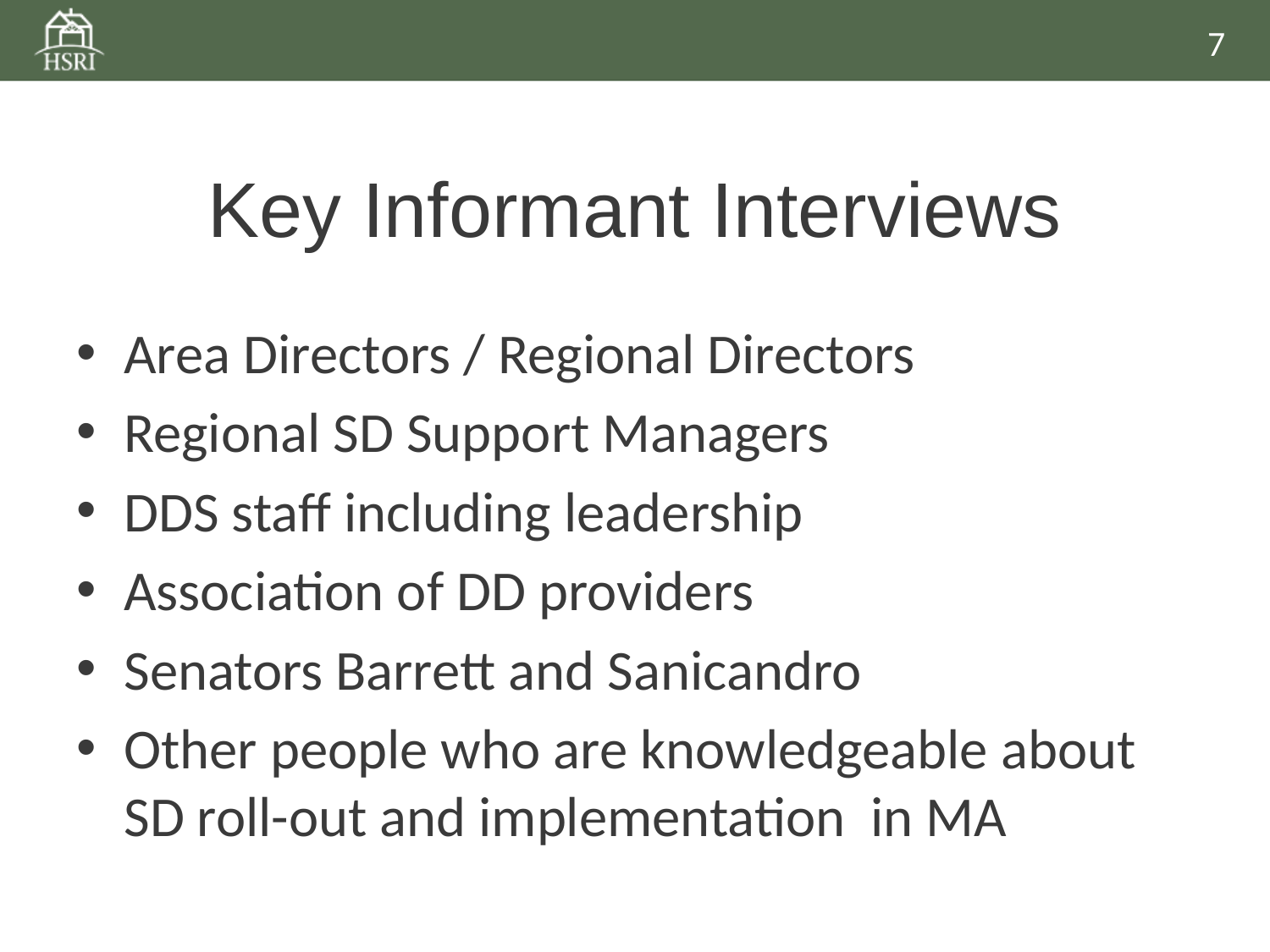

7
# Key Informant Interviews
Area Directors / Regional Directors
Regional SD Support Managers
DDS staff including leadership
Association of DD providers
Senators Barrett and Sanicandro
Other people who are knowledgeable about SD roll-out and implementation  in MA